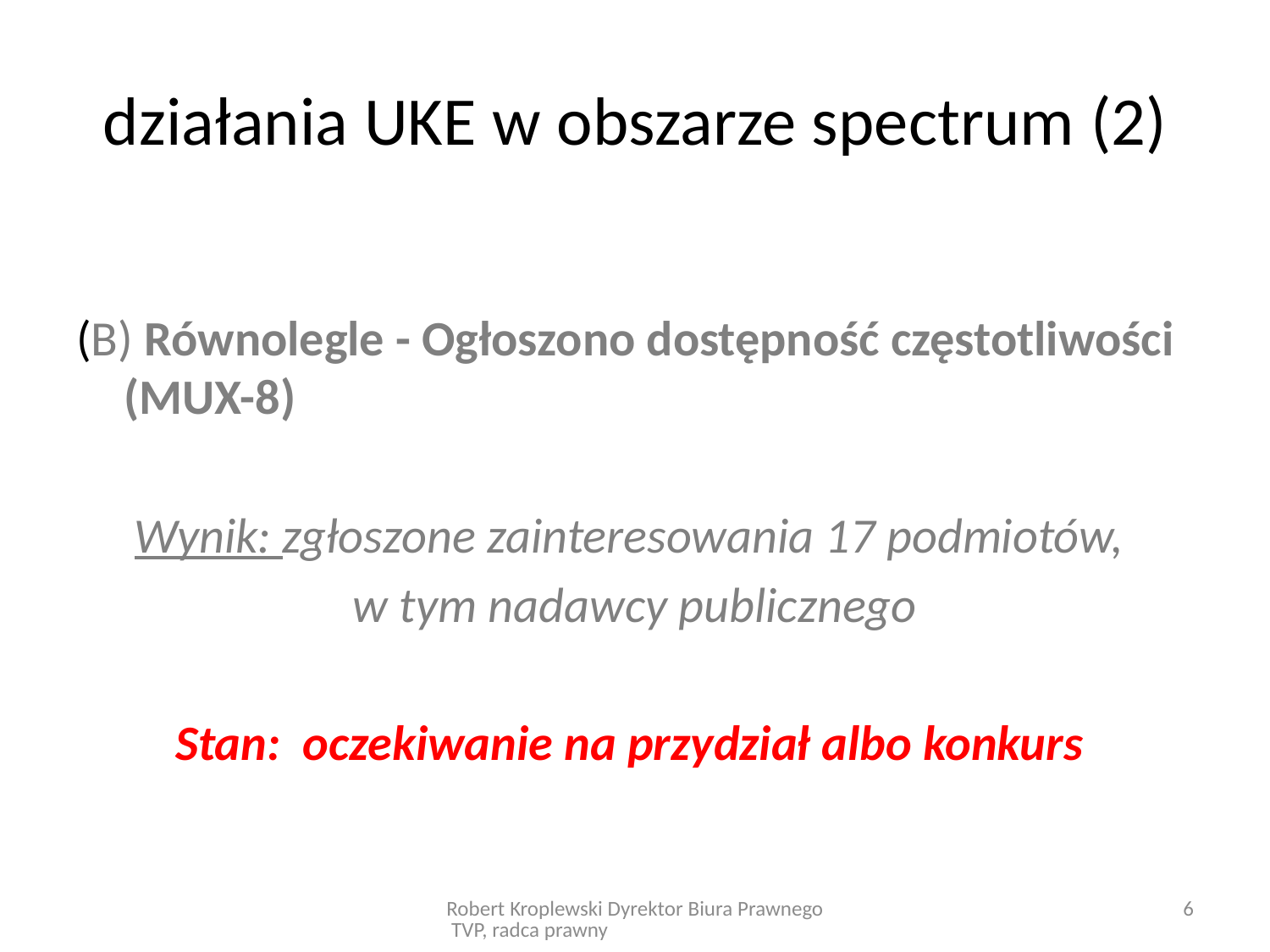

# działania UKE w obszarze spectrum (2)

(B) Równolegle - Ogłoszono dostępność częstotliwości (MUX-8)

Wynik: zgłoszone zainteresowania 17 podmiotów,
w tym nadawcy publicznego

Stan:  oczekiwanie na przydział albo konkurs

Robert Kroplewski Dyrektor Biura Prawnego TVP, radca prawny
6